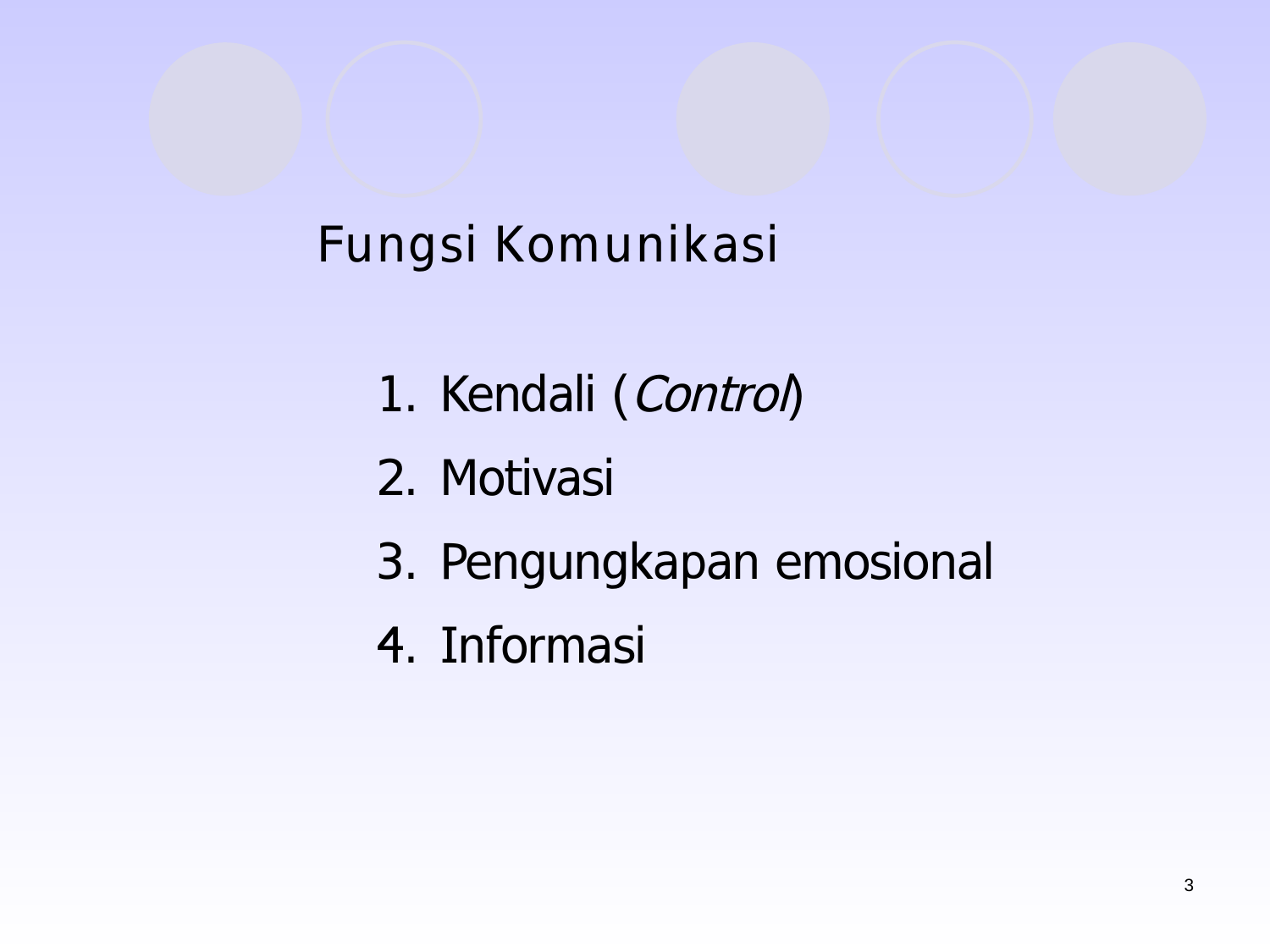

Fungsi Komunikasi
 Kendali (Control)
 Motivasi
 Pengungkapan emosional
 Informasi
3